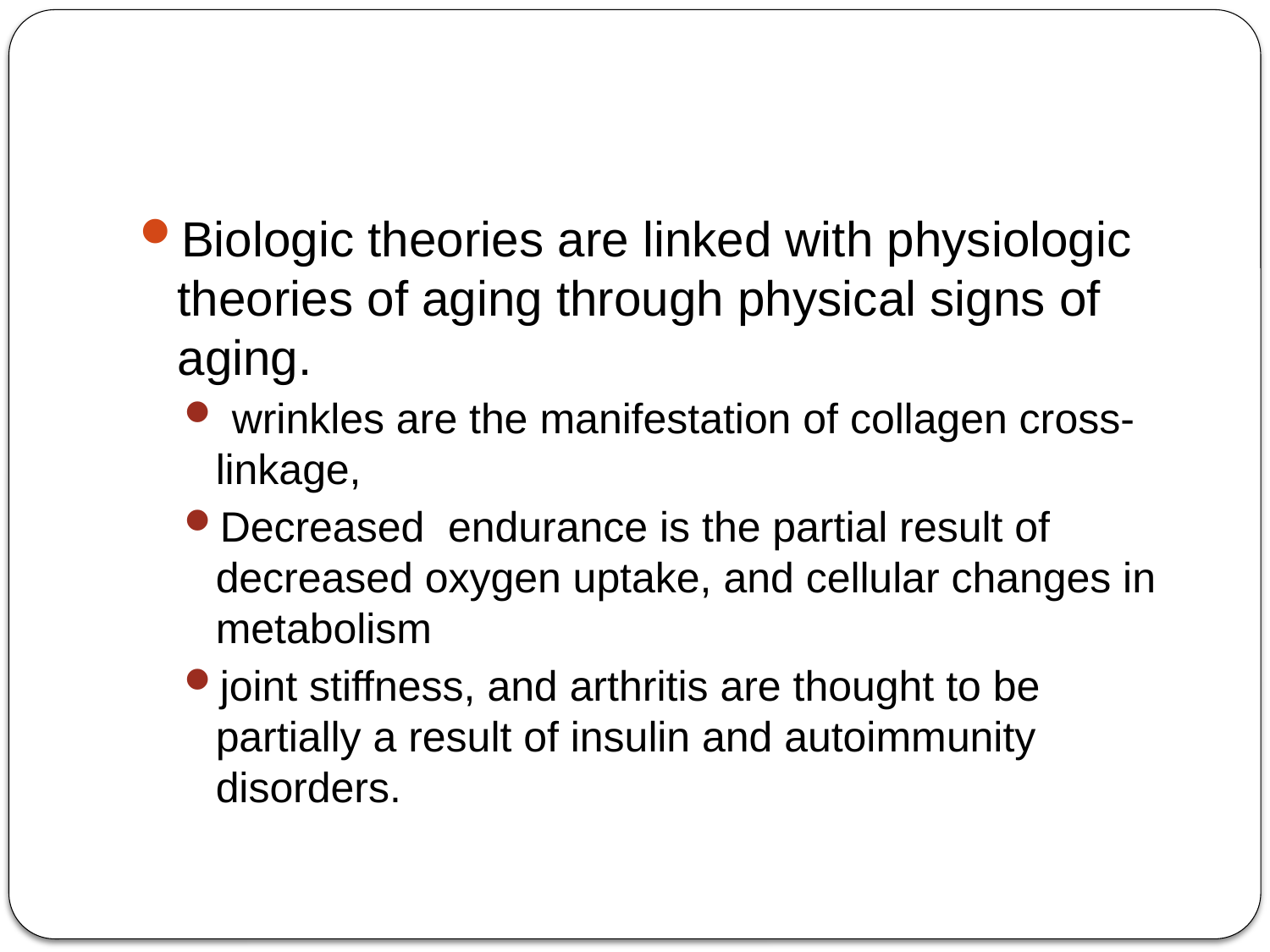

Biologic theories are linked with physiologic theories of aging through physical signs of aging.
 wrinkles are the manifestation of collagen cross-linkage,
Decreased  endurance is the partial result of decreased oxygen uptake, and cellular changes in metabolism
joint stiffness, and arthritis are thought to be partially a result of insulin and autoimmunity disorders.